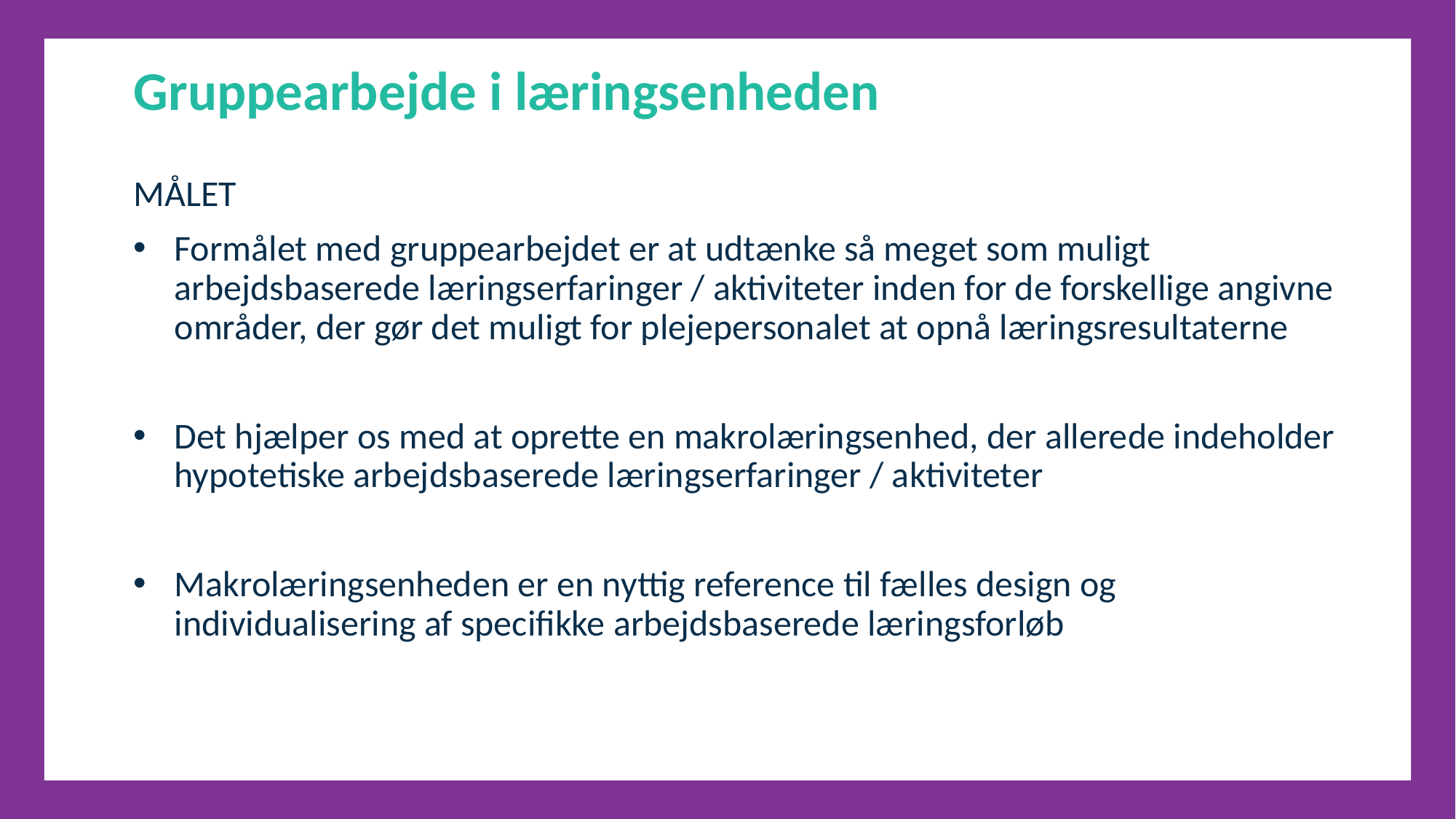

Gruppearbejde i læringsenheden
MÅLET
Formålet med gruppearbejdet er at udtænke så meget som muligt arbejdsbaserede læringserfaringer / aktiviteter inden for de forskellige angivne områder, der gør det muligt for plejepersonalet at opnå læringsresultaterne

Det hjælper os med at oprette en makrolæringsenhed, der allerede indeholder hypotetiske arbejdsbaserede læringserfaringer / aktiviteter

Makrolæringsenheden er en nyttig reference til fælles design og individualisering af specifikke arbejdsbaserede læringsforløb